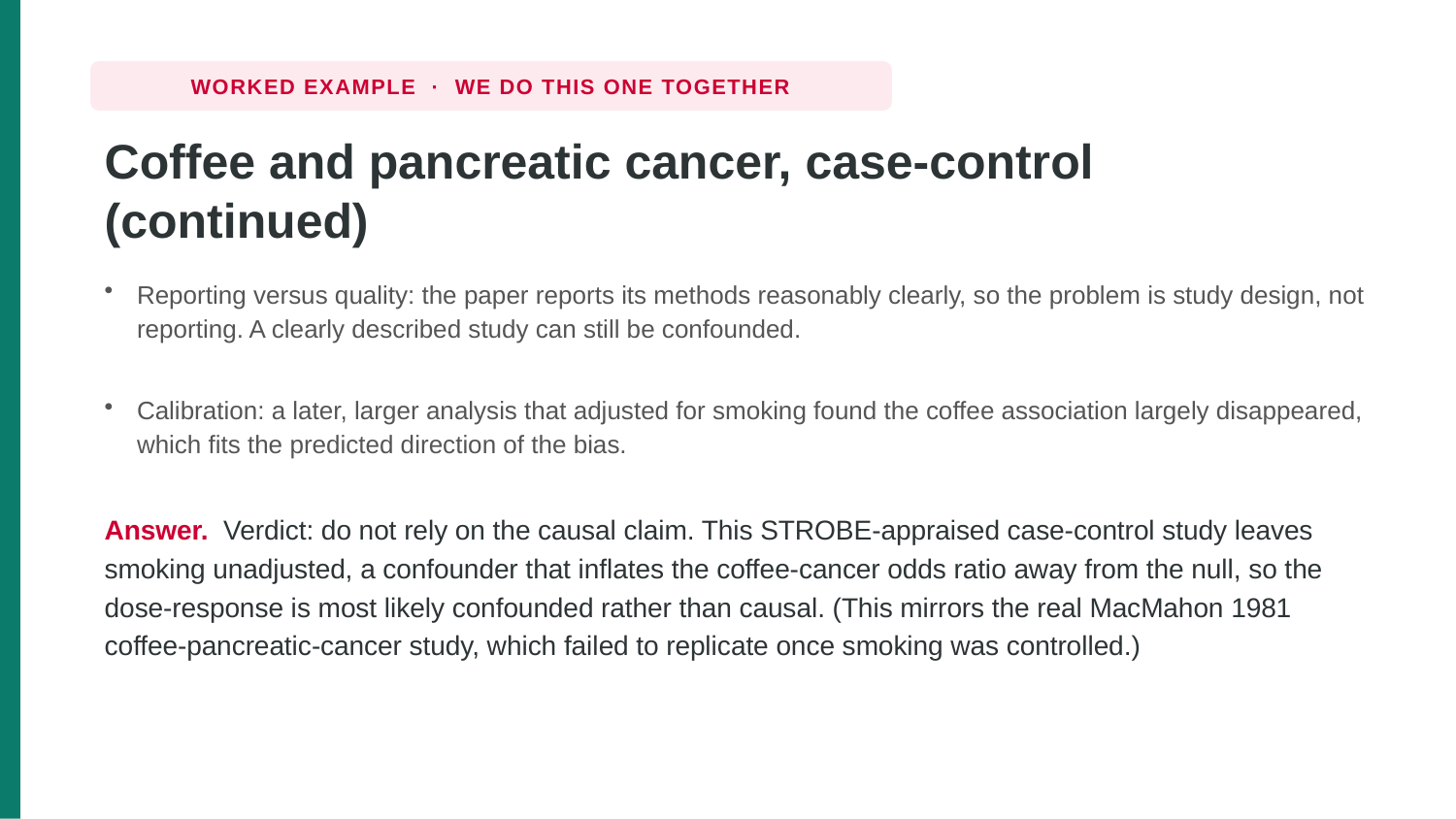

WORKED EXAMPLE  ·  WE DO THIS ONE TOGETHER
Coffee and pancreatic cancer, case-control  (continued)
Reporting versus quality: the paper reports its methods reasonably clearly, so the problem is study design, not reporting. A clearly described study can still be confounded.
Calibration: a later, larger analysis that adjusted for smoking found the coffee association largely disappeared, which fits the predicted direction of the bias.
Answer.  Verdict: do not rely on the causal claim. This STROBE-appraised case-control study leaves smoking unadjusted, a confounder that inflates the coffee-cancer odds ratio away from the null, so the dose-response is most likely confounded rather than causal. (This mirrors the real MacMahon 1981 coffee-pancreatic-cancer study, which failed to replicate once smoking was controlled.)